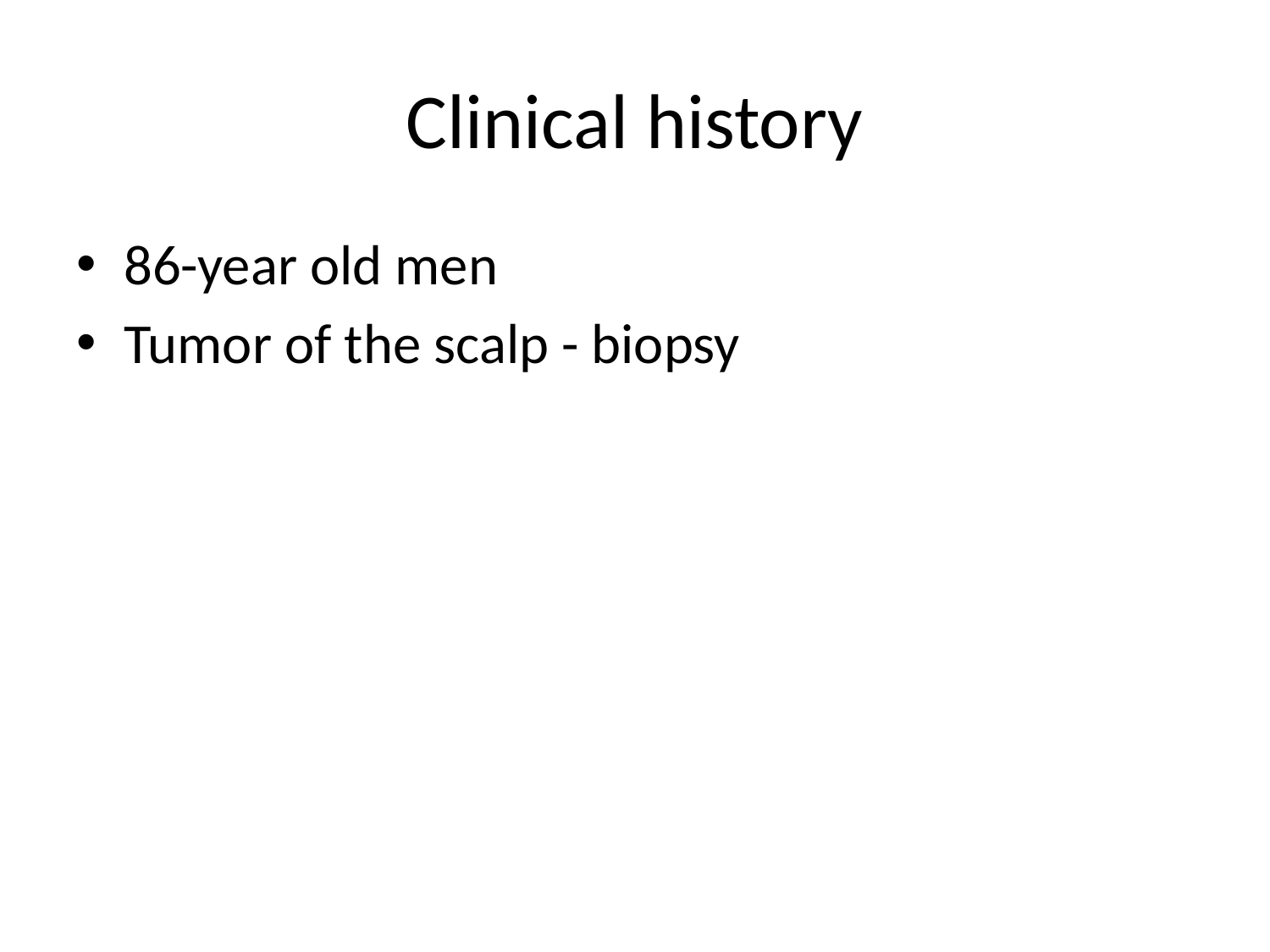

# Clinical history
86-year old men
Tumor of the scalp - biopsy